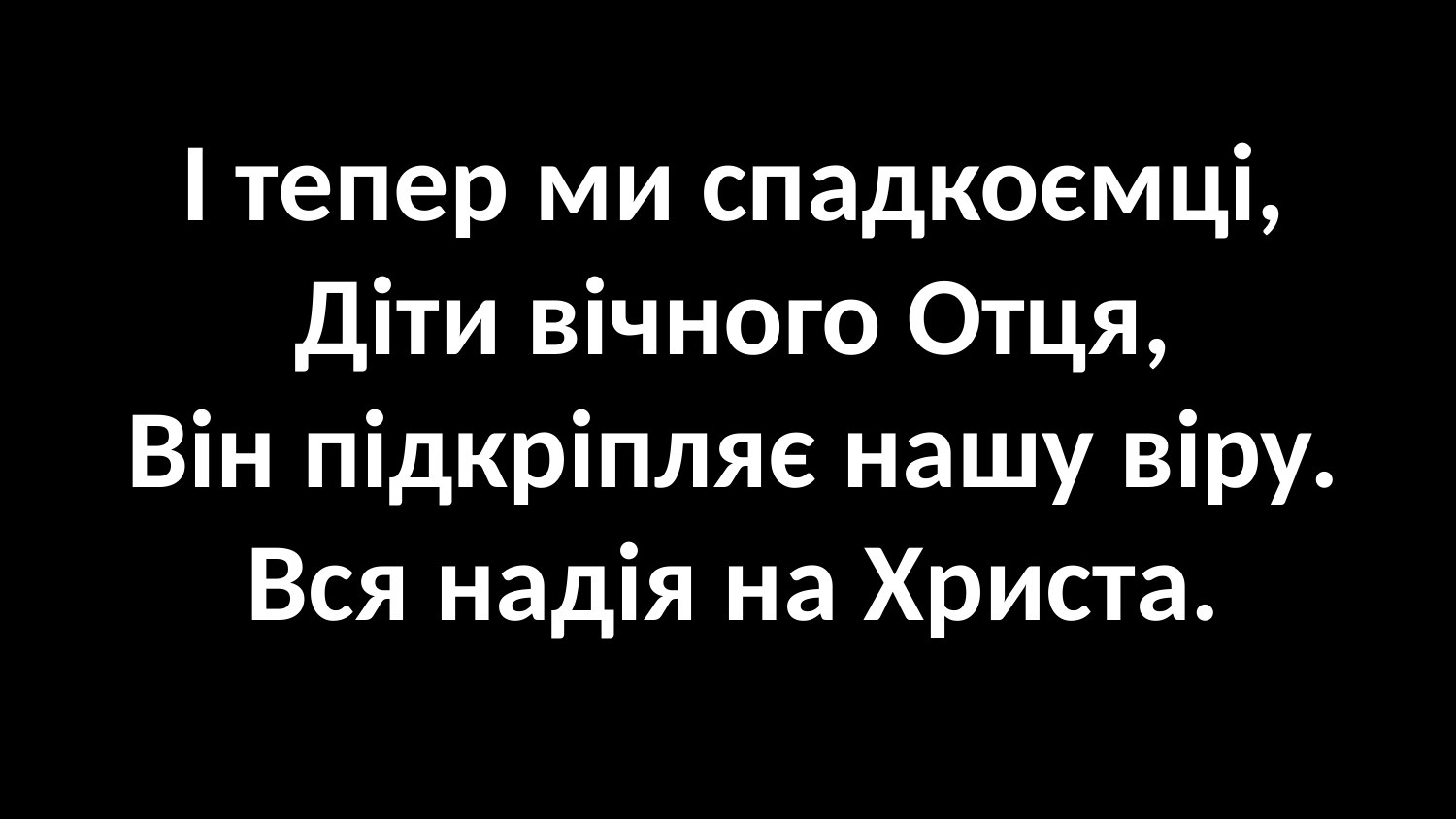

#
І тепер ми спадкоємці,
Діти вічного Отця,
Він підкріпляє нашу віру.
Вся надія на Христа.